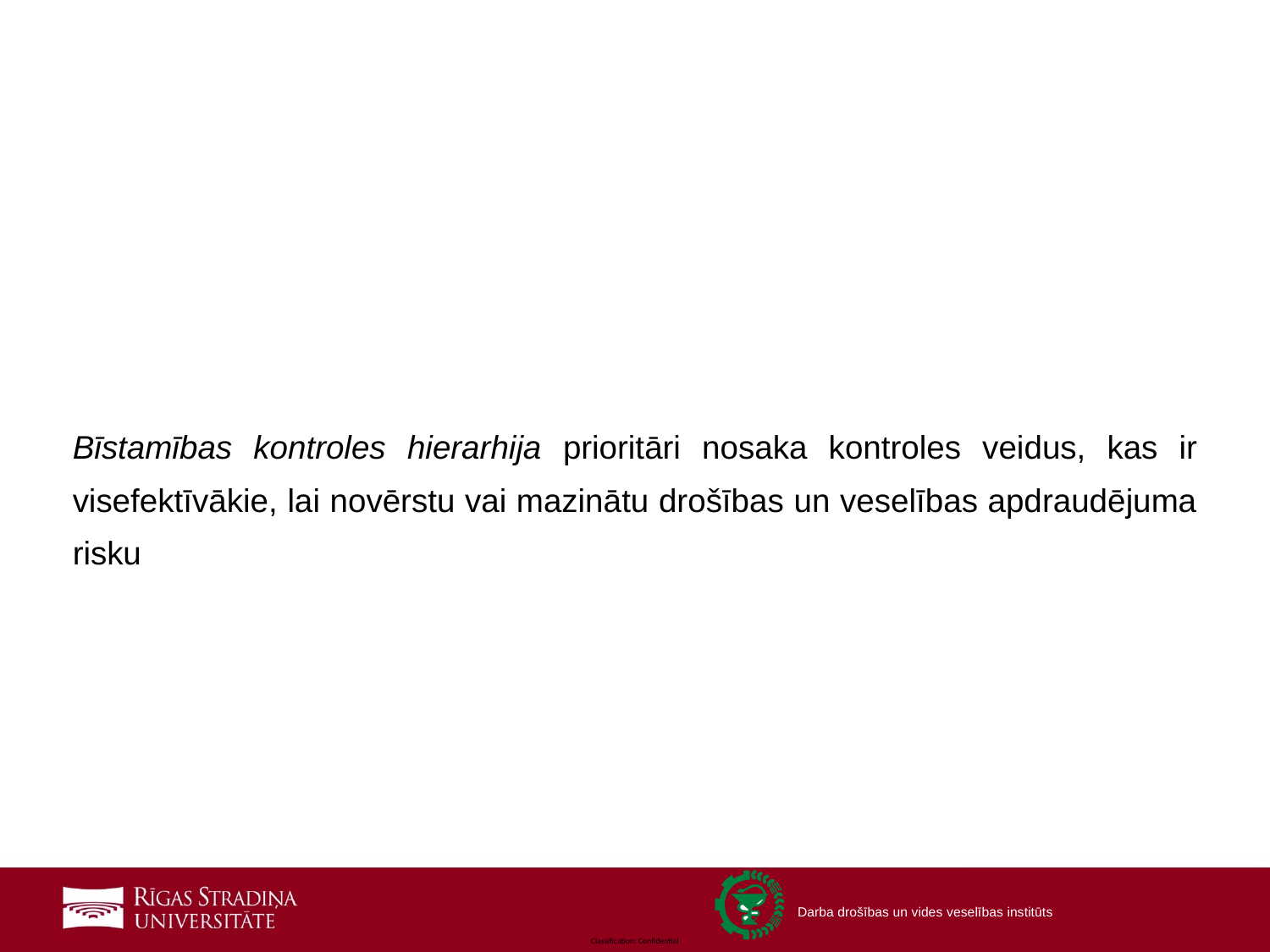

Bīstamības kontroles hierarhija prioritāri nosaka kontroles veidus, kas ir visefektīvākie, lai novērstu vai mazinātu drošības un veselības apdraudējuma risku